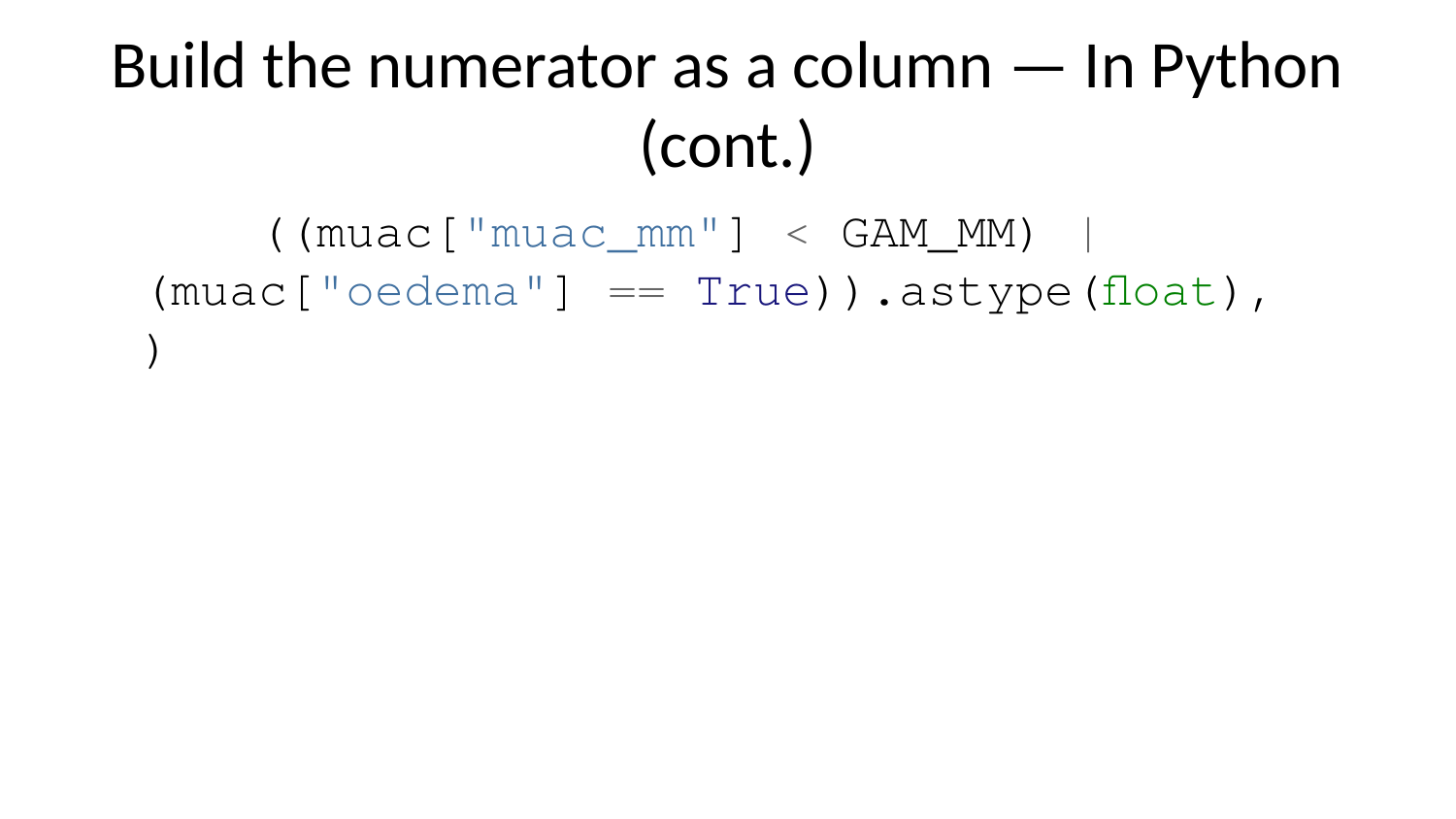

# Build the numerator as a column — In Python (cont.)
    ((muac["muac_mm"] < GAM_MM) | (muac["oedema"] == True)).astype(float),
)